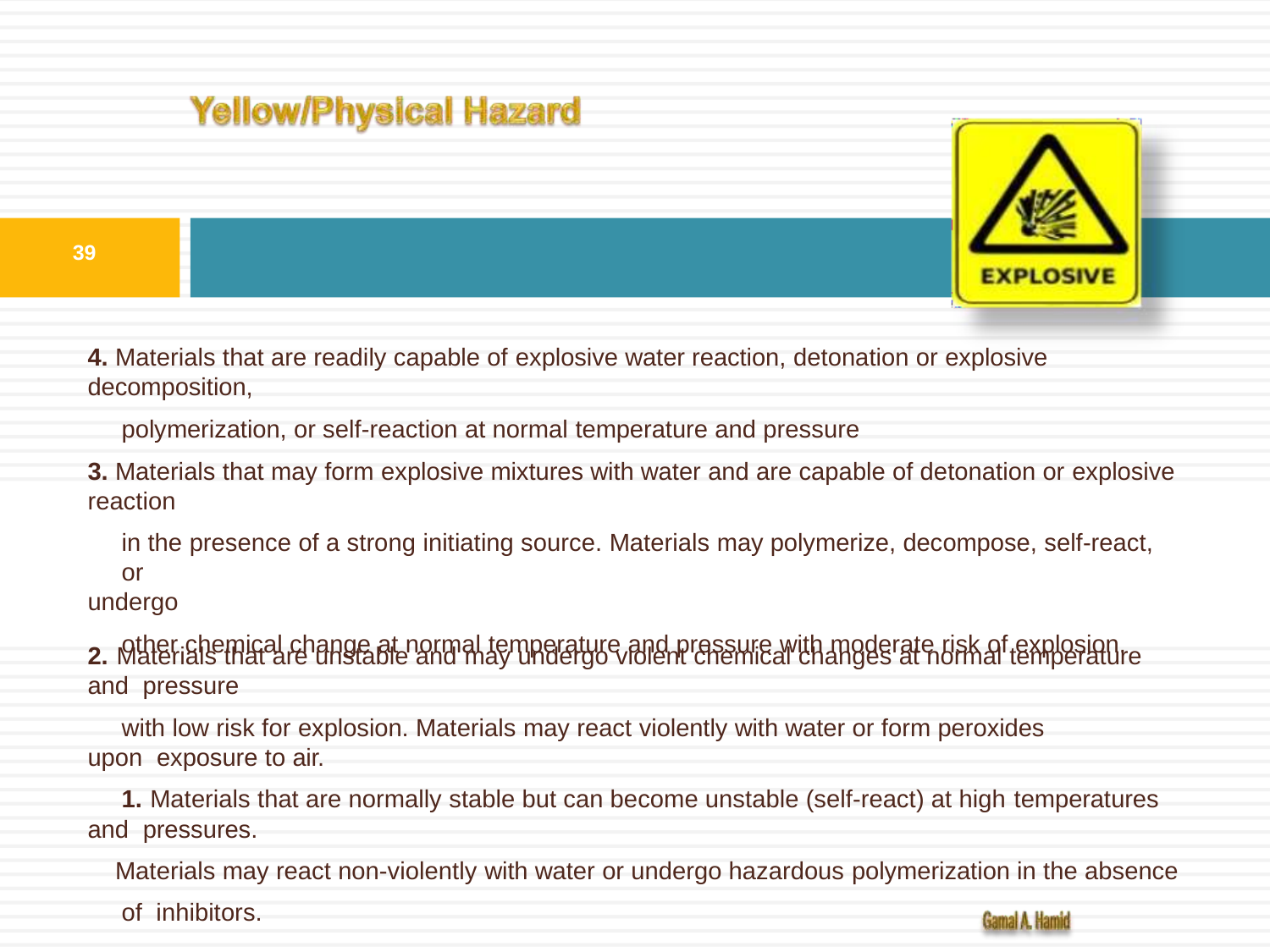

39
4. Materials that are readily capable of explosive water reaction, detonation or explosive
decomposition,
polymerization, or self-reaction at normal temperature and pressure
3. Materials that may form explosive mixtures with water and are capable of detonation or explosive
reaction
in the presence of a strong initiating source. Materials may polymerize, decompose, self-react, or
undergo
other chemical change at normal temperature and pressure with moderate risk of explosion.

2. Materials that are unstable and may undergo violent chemical changes at normal temperature and  pressure
with low risk for explosion. Materials may react violently with water or form peroxides upon  exposure to air.
1. Materials that are normally stable but can become unstable (self-react) at high temperatures and  pressures.
Materials may react non-violently with water or undergo hazardous polymerization in the absence of  inhibitors.